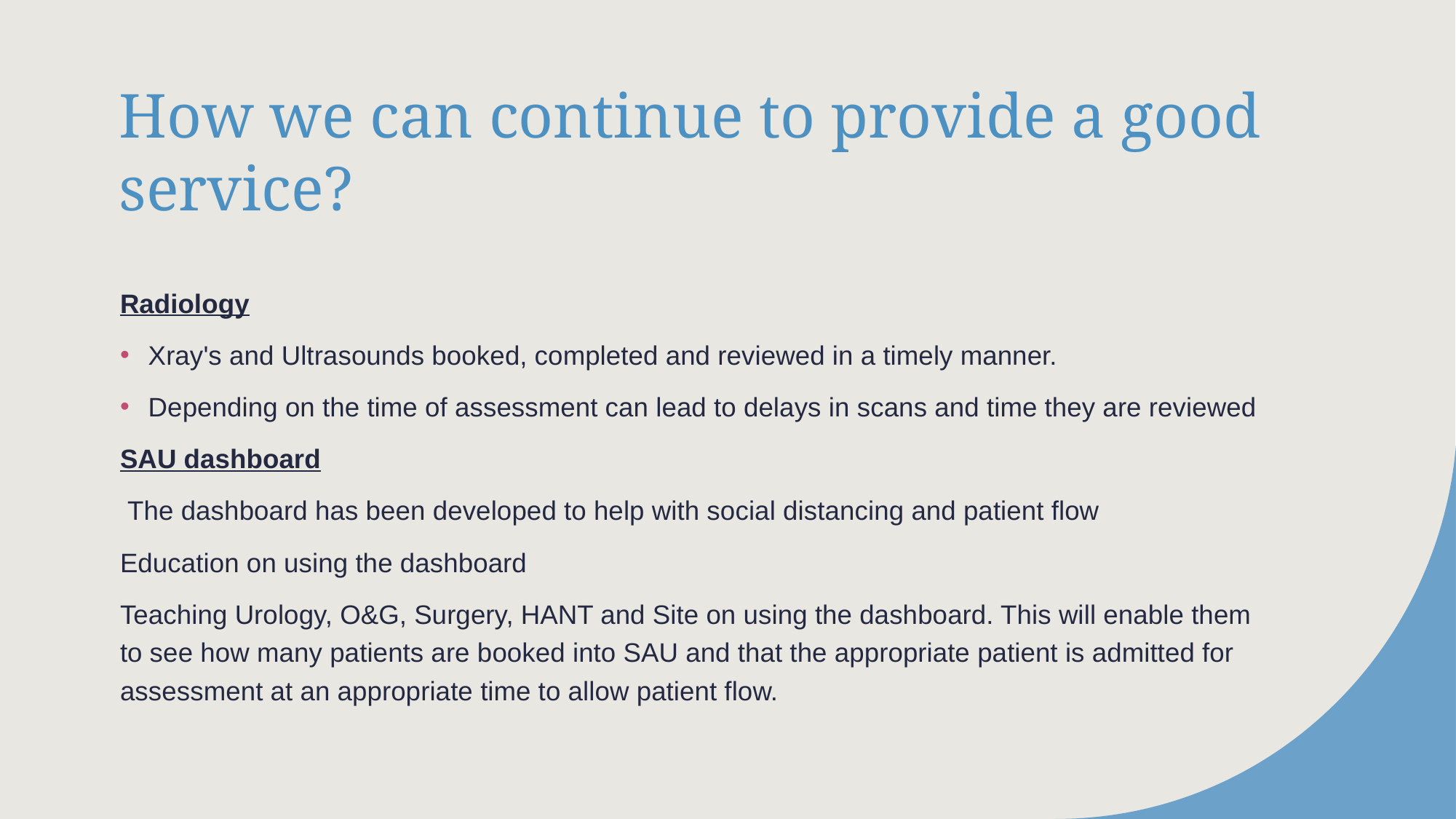

# How we can continue to provide a good service?

Radiology
Xray's and Ultrasounds booked, completed and reviewed in a timely manner.
Depending on the time of assessment can lead to delays in scans and time they are reviewed
SAU dashboard
 The dashboard has been developed to help with social distancing and patient flow
Education on using the dashboard
Teaching Urology, O&G, Surgery, HANT and Site on using the dashboard. This will enable them to see how many patients are booked into SAU and that the appropriate patient is admitted for assessment at an appropriate time to allow patient flow.